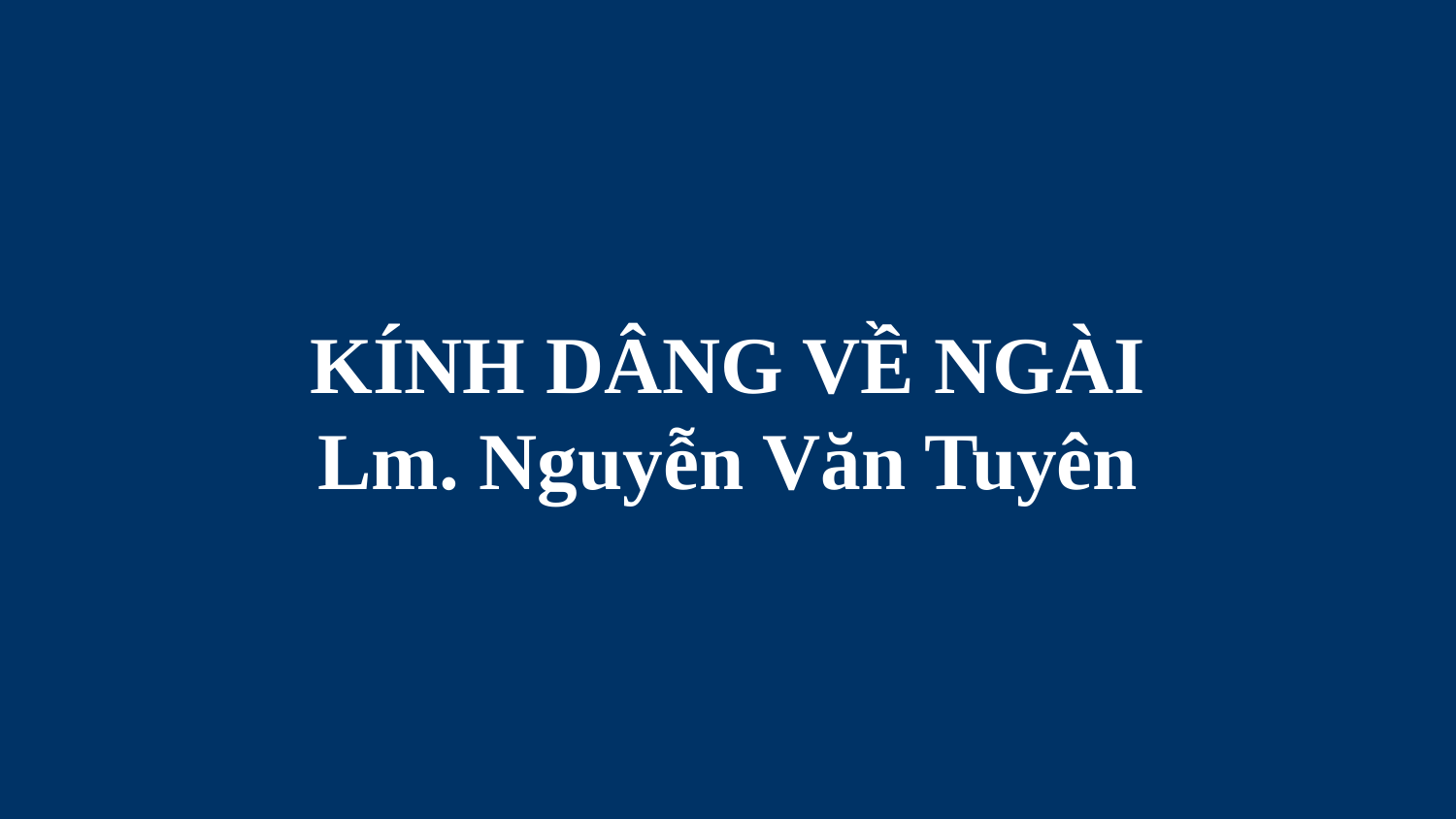

# KÍNH DÂNG VỀ NGÀI Lm. Nguyễn Văn Tuyên